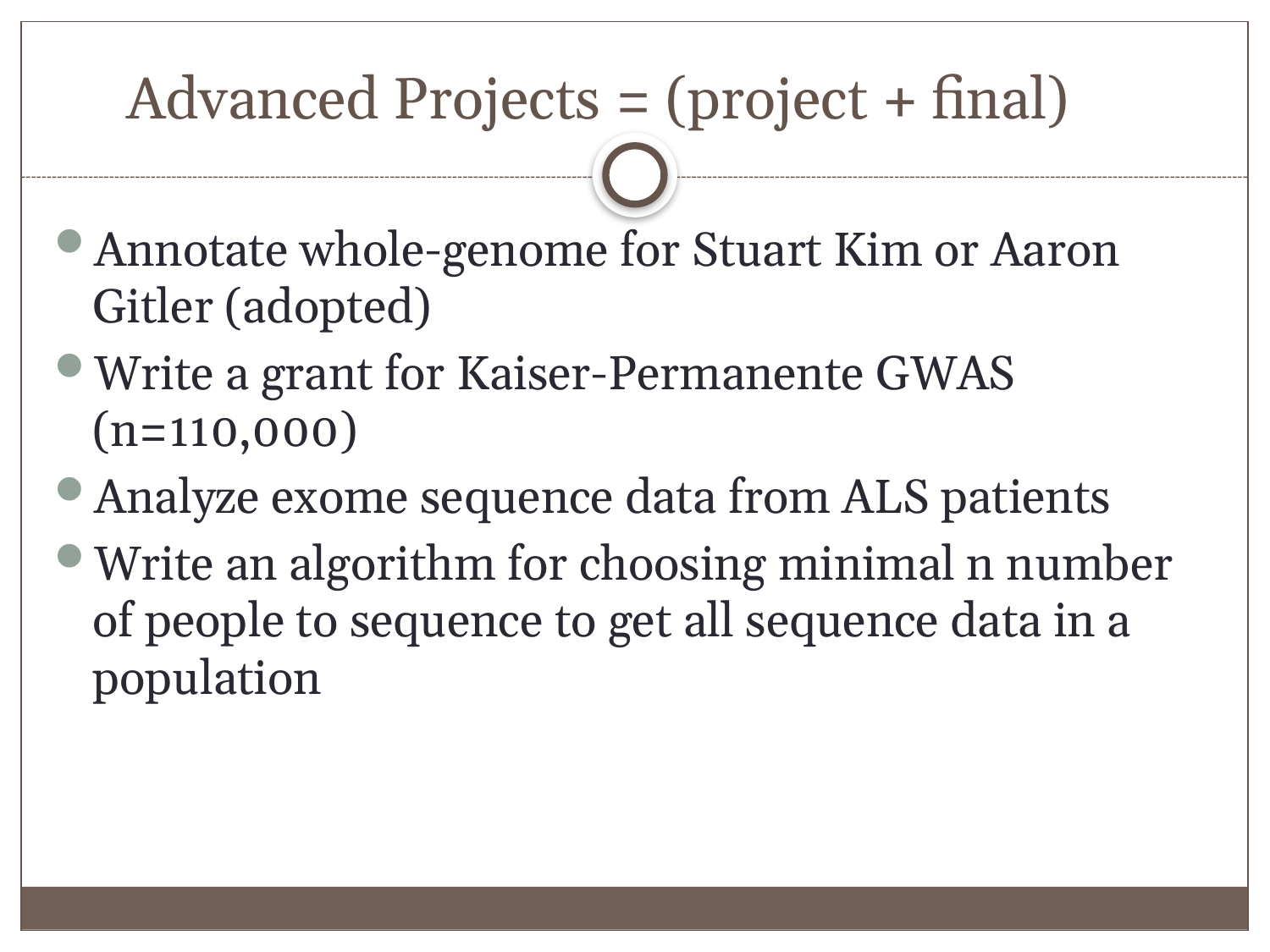

# Advanced Projects = (project + final)
Annotate whole-genome for Stuart Kim or Aaron Gitler (adopted)
Write a grant for Kaiser-Permanente GWAS (n=110,000)
Analyze exome sequence data from ALS patients
Write an algorithm for choosing minimal n number of people to sequence to get all sequence data in a population